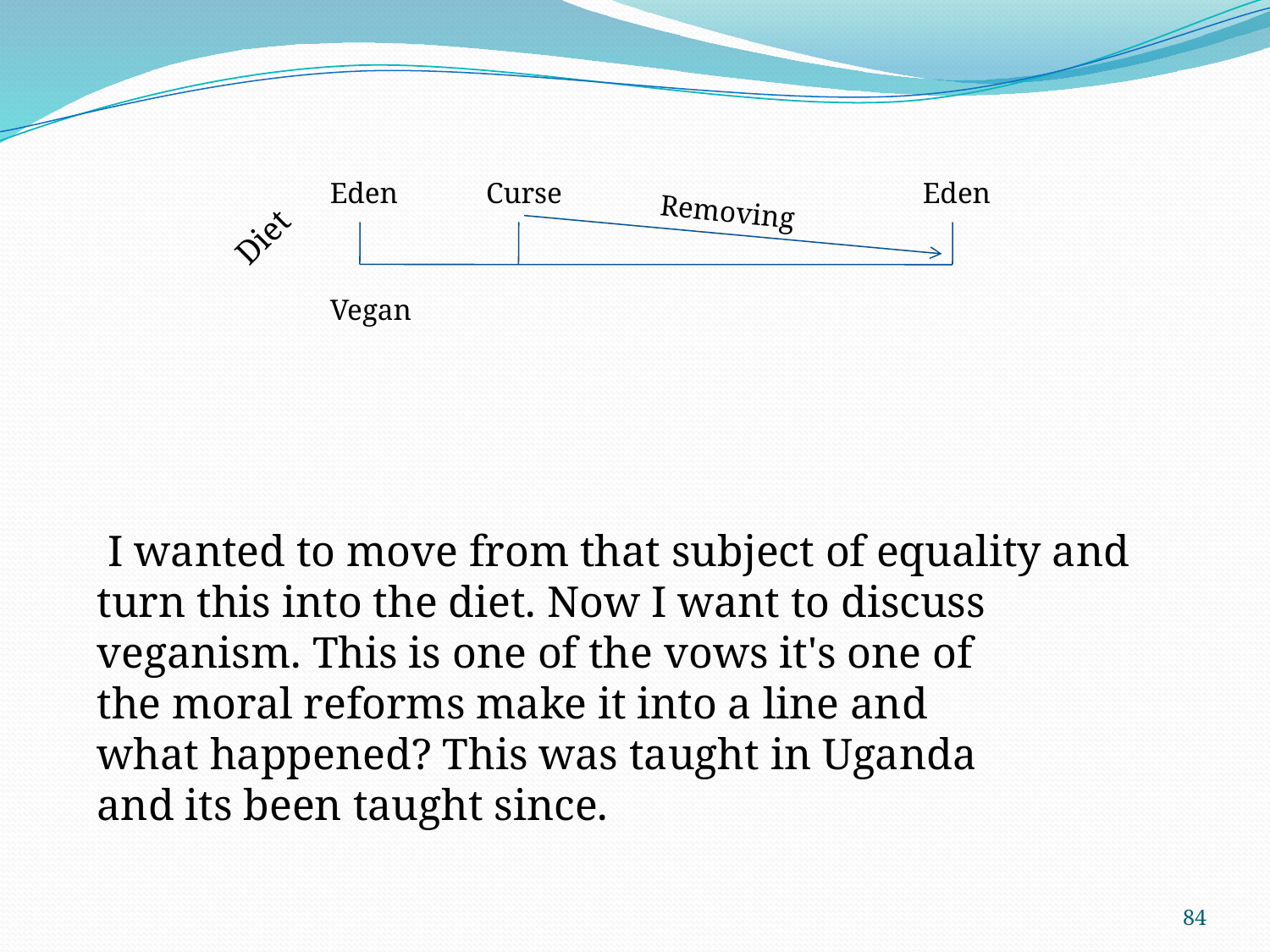

Eden
Curse
Eden
Removing
Diet
Vegan
 I wanted to move from that subject of equality and turn this into the diet. Now I want to discuss veganism. This is one of the vows it's one of the moral reforms make it into a line and what happened? This was taught in Uganda and its been taught since.
84